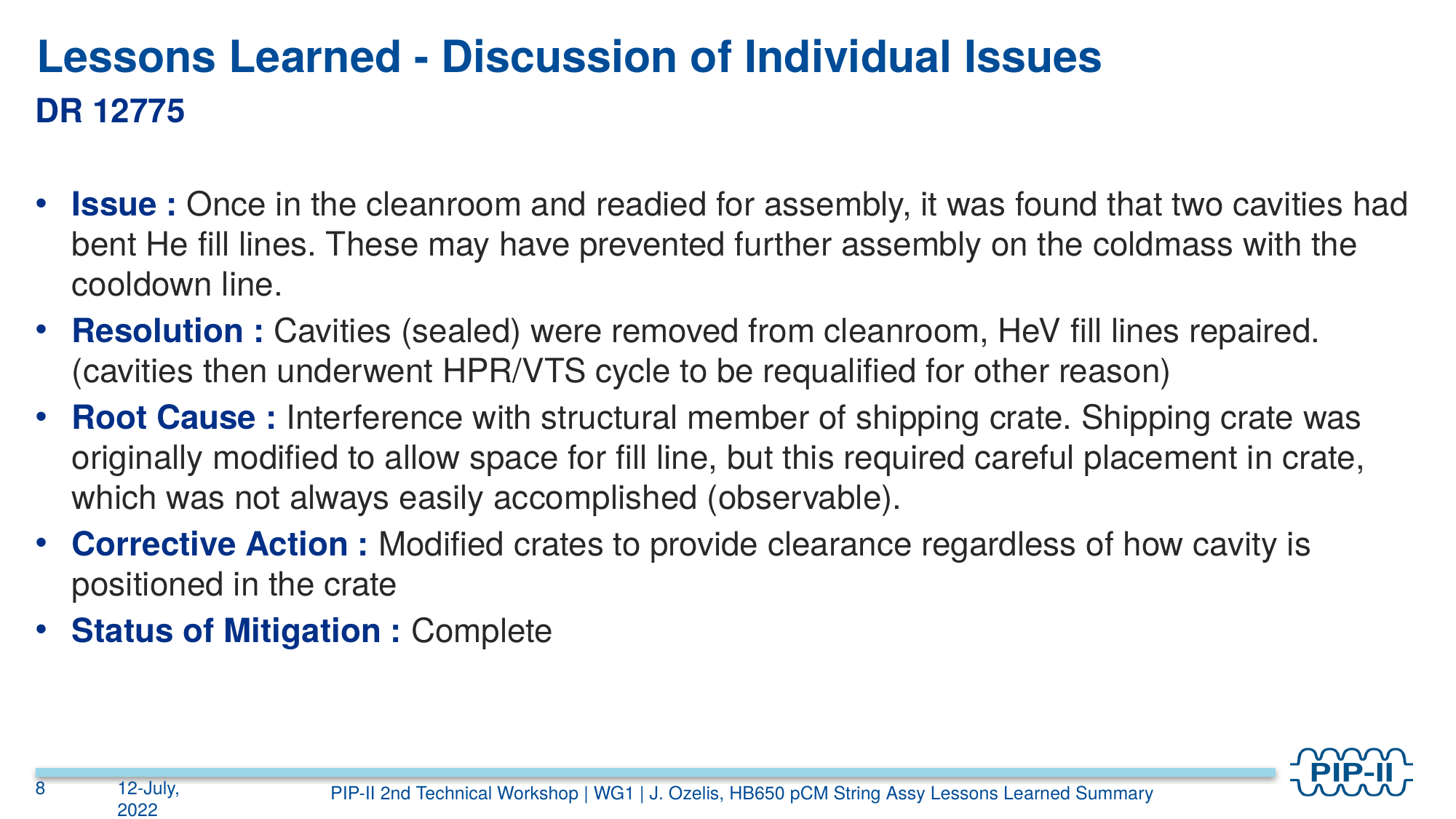

# Lessons Learned - Discussion of Individual Issues
DR 12775

Issue : Once in the cleanroom and readied for assembly, it was found that two cavities had bent He fill lines. These may have prevented further assembly on the coldmass with the cooldown line.
Resolution : Cavities (sealed) were removed from cleanroom, HeV fill lines repaired. (cavities then underwent HPR/VTS cycle to be requalified for other reason)
Root Cause : Interference with structural member of shipping crate. Shipping crate was originally modified to allow space for fill line, but this required careful placement in crate, which was not always easily accomplished (observable).
Corrective Action : Modified crates to provide clearance regardless of how cavity is positioned in the crate
Status of Mitigation : Complete
8
12-July, 2022
PIP-II 2nd Technical Workshop | WG1 | J. Ozelis, HB650 pCM String Assy Lessons Learned Summary